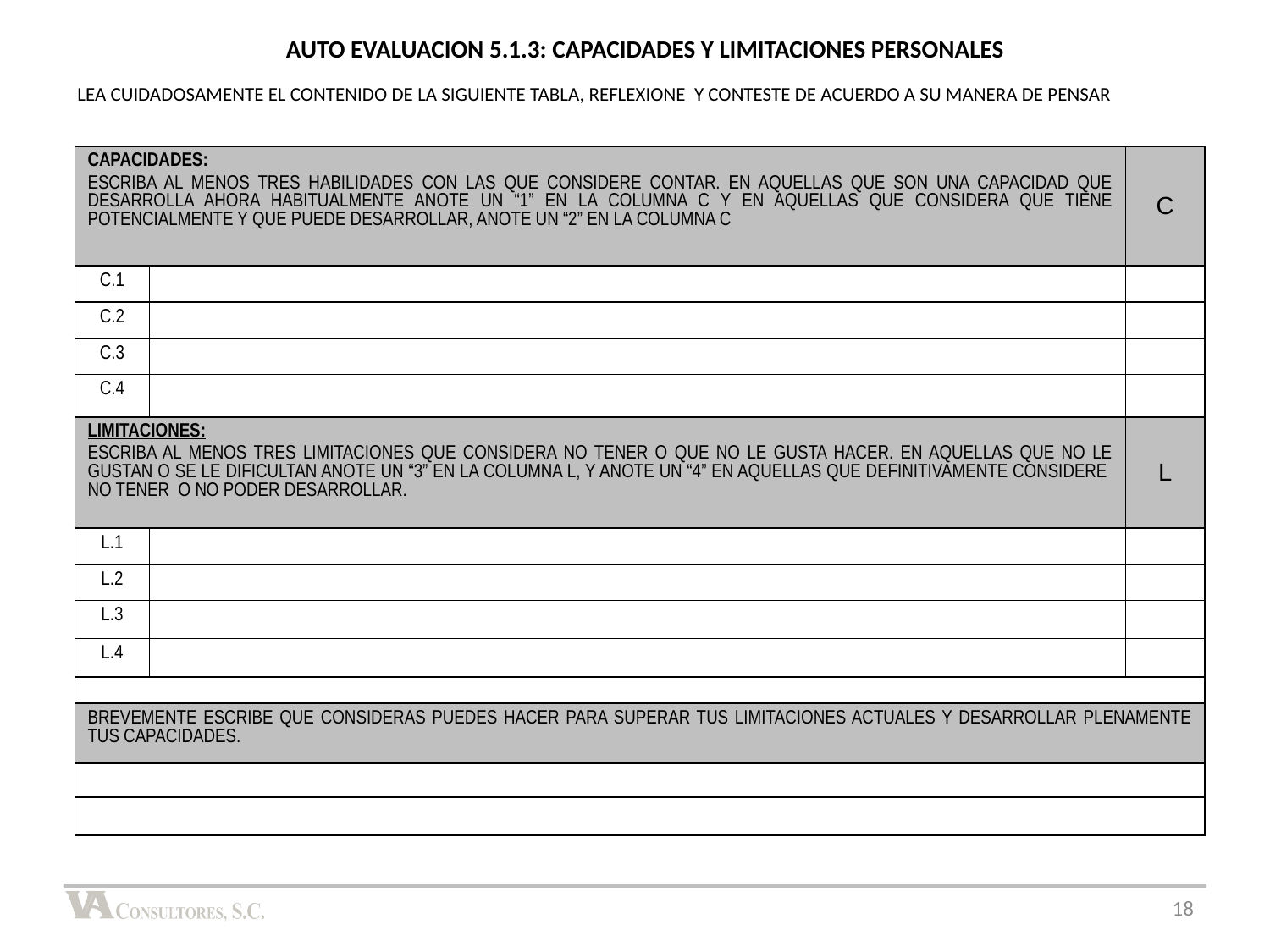

AUTO EVALUACION 5.1.3: CAPACIDADES Y LIMITACIONES PERSONALES

LEA CUIDADOSAMENTE EL CONTENIDO DE LA SIGUIENTE TABLA, REFLEXIONE  Y CONTESTE DE ACUERDO A SU MANERA DE PENSAR
| CAPACIDADES: ESCRIBA AL MENOS TRES HABILIDADES CON LAS QUE CONSIDERE CONTAR. EN AQUELLAS QUE SON UNA CAPACIDAD QUE DESARROLLA AHORA HABITUALMENTE ANOTE UN “1” EN LA COLUMNA C Y EN AQUELLAS QUE CONSIDERA QUE TIENE POTENCIALMENTE Y QUE PUEDE DESARROLLAR, ANOTE UN “2” EN LA COLUMNA C |  | C |
| --- | --- | --- |
| C.1 |  |  |
| C.2 |  |  |
| C.3 |  |  |
| C.4 |  |  |
| LIMITACIONES: ESCRIBA AL MENOS TRES LIMITACIONES QUE CONSIDERA NO TENER O QUE NO LE GUSTA HACER. EN AQUELLAS QUE NO LE GUSTAN O SE LE DIFICULTAN ANOTE UN “3” EN LA COLUMNA L, Y ANOTE UN “4” EN AQUELLAS QUE DEFINITIVAMENTE CONSIDERE NO TENER O NO PODER DESARROLLAR. |  | L |
| L.1 |  |  |
| L.2 |  |  |
| L.3 |  |  |
| L.4 |  |  |
|  |  |  |
| BREVEMENTE ESCRIBE QUE CONSIDERAS PUEDES HACER PARA SUPERAR TUS LIMITACIONES ACTUALES Y DESARROLLAR PLENAMENTE TUS CAPACIDADES. |  |  |
|  |  |  |
|  |  |  |
18